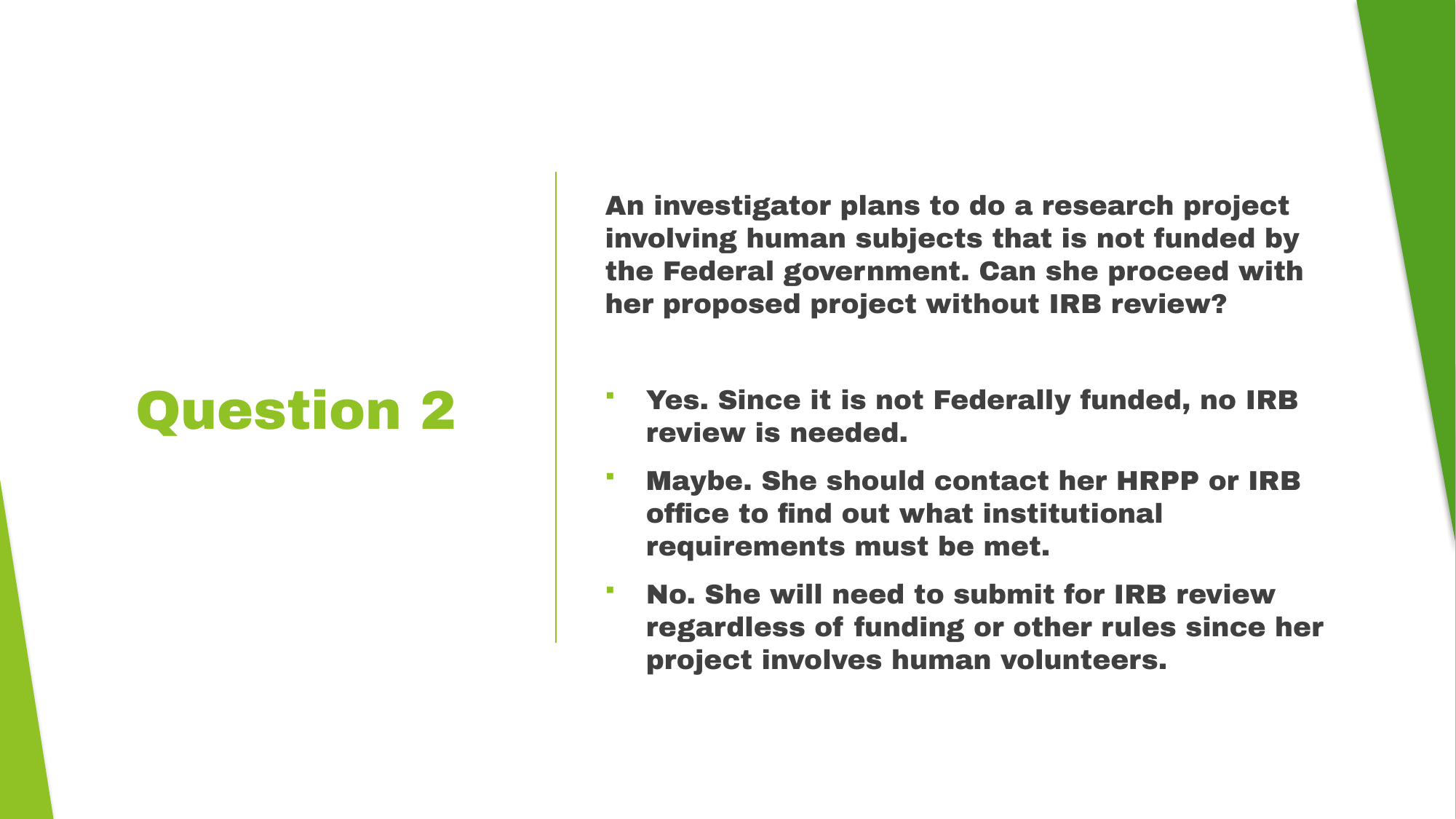

An investigator plans to do a research project involving human subjects that is not funded by the Federal government. Can she proceed with her proposed project without IRB review?

Yes. Since it is not Federally funded, no IRB review is needed.
Maybe. She should contact her HRPP or IRB office to find out what institutional requirements must be met.
No. She will need to submit for IRB review regardless of funding or other rules since her project involves human volunteers.
# Question 2